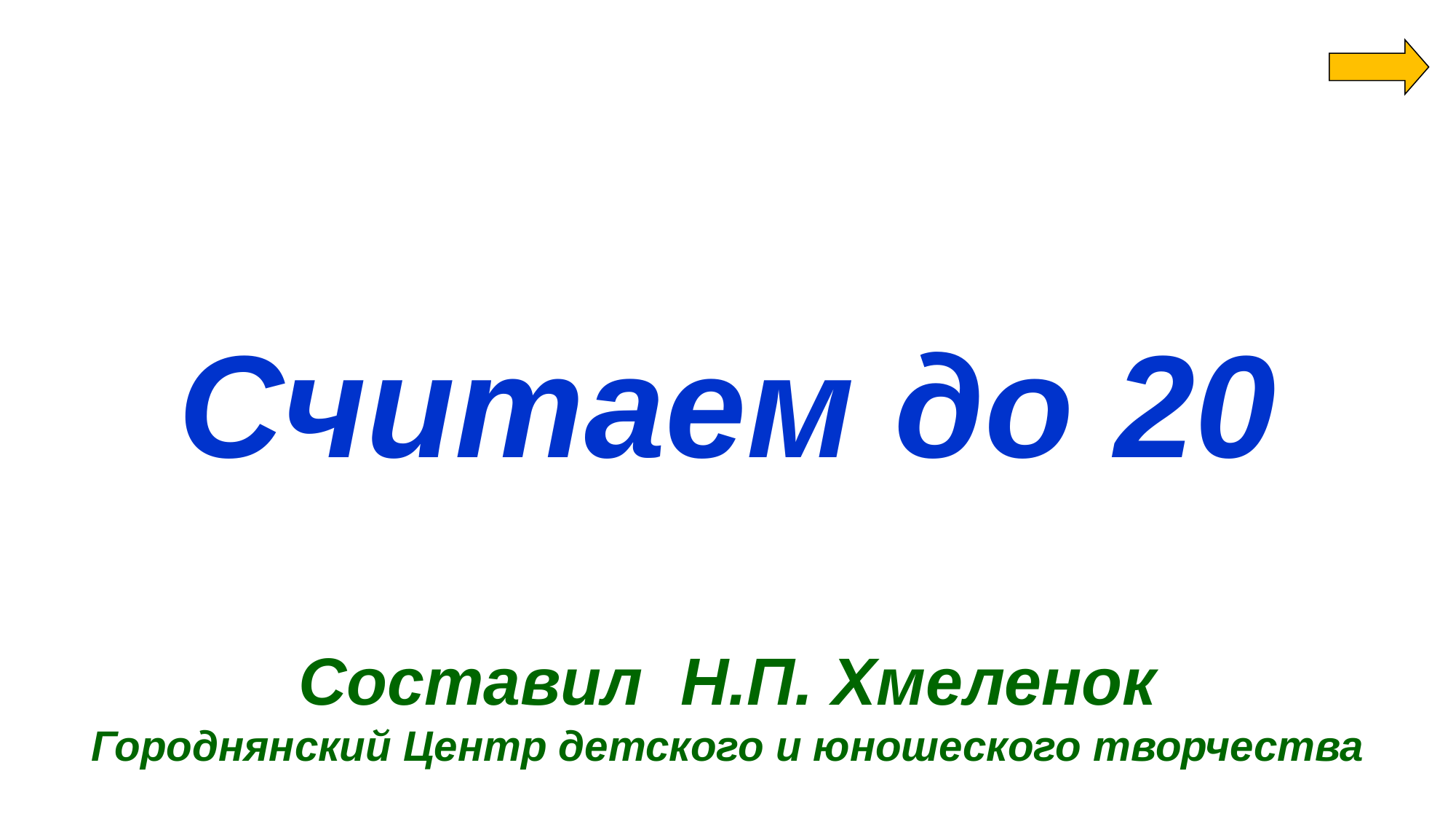

Считаем до 20
Составил  Н.П. Хмеленок
Городнянский Центр детского и юношеского творчества